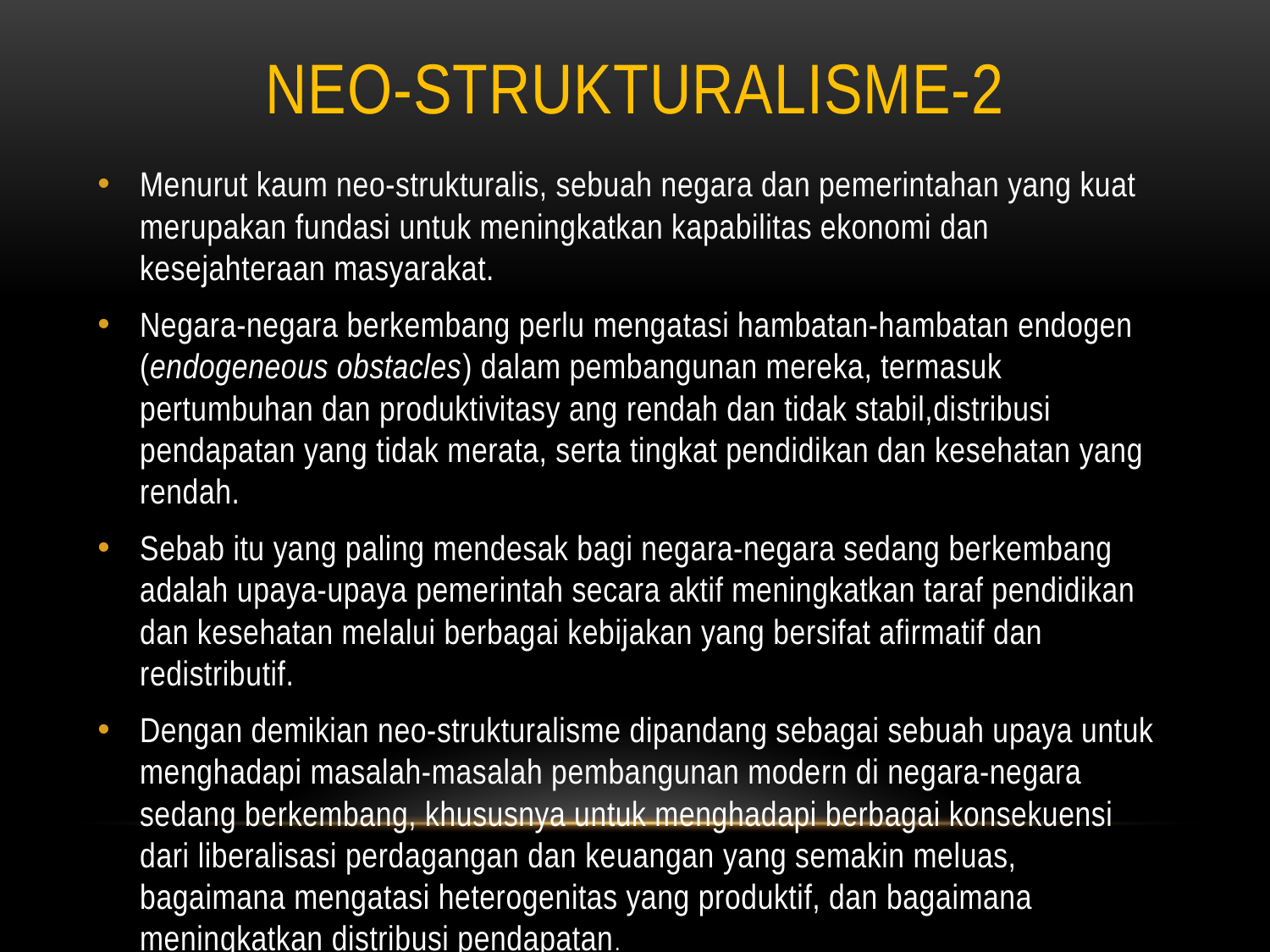

# NEO-STRUKTURALISME-2
Menurut kaum neo-strukturalis, sebuah negara dan pemerintahan yang kuat merupakan fundasi untuk meningkatkan kapabilitas ekonomi dan kesejahteraan masyarakat.
Negara-negara berkembang perlu mengatasi hambatan-hambatan endogen (endogeneous obstacles) dalam pembangunan mereka, termasuk pertumbuhan dan produktivitasy ang rendah dan tidak stabil,distribusi pendapatan yang tidak merata, serta tingkat pendidikan dan kesehatan yang rendah.
Sebab itu yang paling mendesak bagi negara-negara sedang berkembang adalah upaya-upaya pemerintah secara aktif meningkatkan taraf pendidikan dan kesehatan melalui berbagai kebijakan yang bersifat afirmatif dan redistributif.
Dengan demikian neo-strukturalisme dipandang sebagai sebuah upaya untuk menghadapi masalah-masalah pembangunan modern di negara-negara sedang berkembang, khususnya untuk menghadapi berbagai konsekuensi dari liberalisasi perdagangan dan keuangan yang semakin meluas, bagaimana mengatasi heterogenitas yang produktif, dan bagaimana meningkatkan distribusi pendapatan.